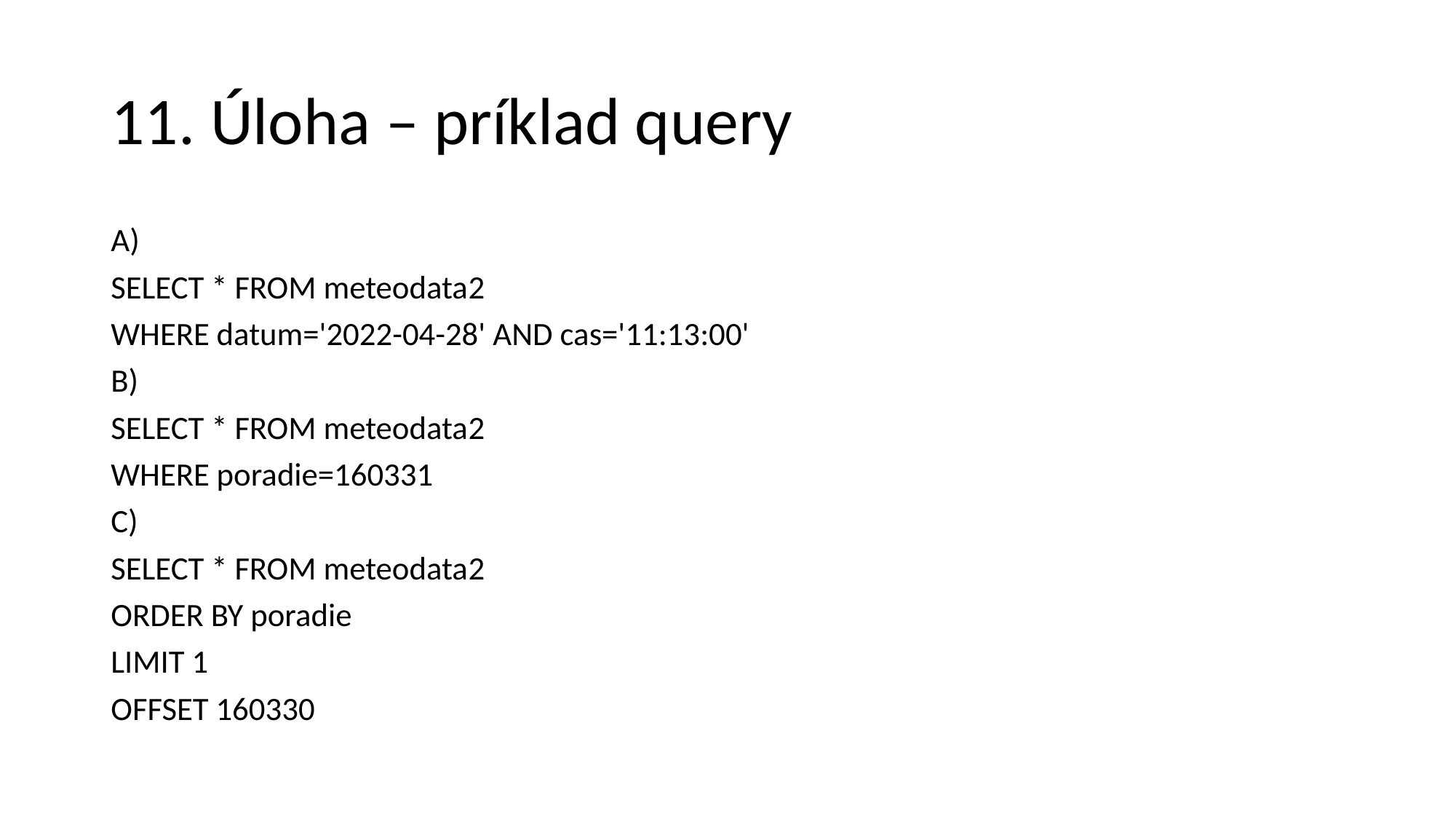

# 11. Úloha – príklad query
A)
SELECT * FROM meteodata2
WHERE datum='2022-04-28' AND cas='11:13:00'
B)
SELECT * FROM meteodata2
WHERE poradie=160331
C)
SELECT * FROM meteodata2
ORDER BY poradie
LIMIT 1
OFFSET 160330